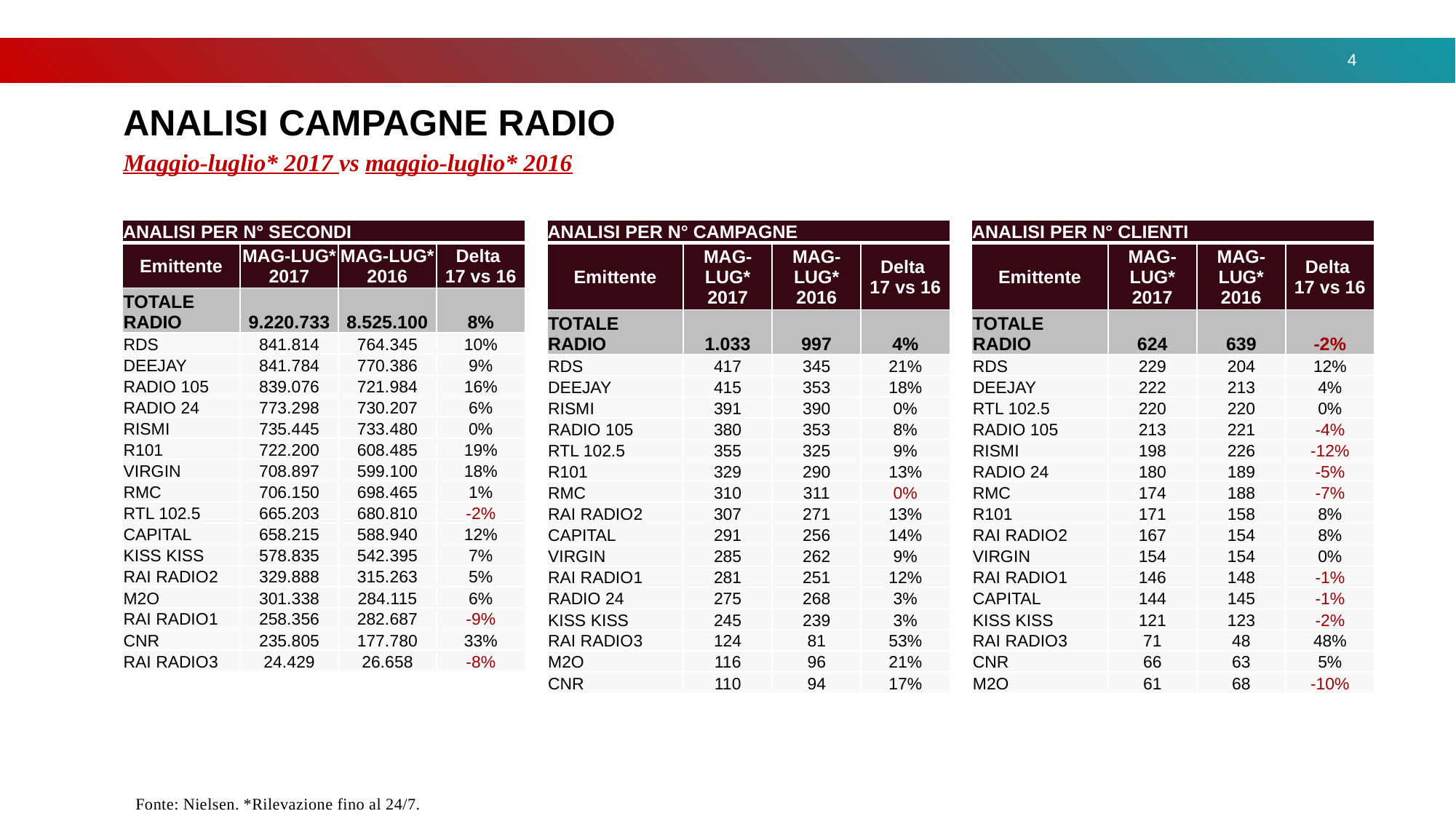

4
ANALISI CAMPAGNE RADIO

Maggio-luglio* 2017 vs maggio-luglio* 2016
| ANALISI PER N° SECONDI |  |  |  |
| --- | --- | --- | --- |
| Emittente | MAG-LUG\* 2017 | MAG-LUG\* 2016 | Delta 17 vs 16 |
| TOTALE RADIO | 9.220.733 | 8.525.100 | 8% |
| RDS | 841.814 | 764.345 | 10% |
| DEEJAY | 841.784 | 770.386 | 9% |
| RADIO 105 | 839.076 | 721.984 | 16% |
| RADIO 24 | 773.298 | 730.207 | 6% |
| RISMI | 735.445 | 733.480 | 0% |
| R101 | 722.200 | 608.485 | 19% |
| VIRGIN | 708.897 | 599.100 | 18% |
| RMC | 706.150 | 698.465 | 1% |
| RTL 102.5 | 665.203 | 680.810 | -2% |
| CAPITAL | 658.215 | 588.940 | 12% |
| KISS KISS | 578.835 | 542.395 | 7% |
| RAI RADIO2 | 329.888 | 315.263 | 5% |
| M2O | 301.338 | 284.115 | 6% |
| RAI RADIO1 | 258.356 | 282.687 | -9% |
| CNR | 235.805 | 177.780 | 33% |
| RAI RADIO3 | 24.429 | 26.658 | -8% |
| ANALISI PER N° CAMPAGNE |  |  |  |
| --- | --- | --- | --- |
| Emittente | MAG-LUG\* 2017 | MAG-LUG\* 2016 | Delta 17 vs 16 |
| TOTALE RADIO | 1.033 | 997 | 4% |
| RDS | 417 | 345 | 21% |
| DEEJAY | 415 | 353 | 18% |
| RISMI | 391 | 390 | 0% |
| RADIO 105 | 380 | 353 | 8% |
| RTL 102.5 | 355 | 325 | 9% |
| R101 | 329 | 290 | 13% |
| RMC | 310 | 311 | 0% |
| RAI RADIO2 | 307 | 271 | 13% |
| CAPITAL | 291 | 256 | 14% |
| VIRGIN | 285 | 262 | 9% |
| RAI RADIO1 | 281 | 251 | 12% |
| RADIO 24 | 275 | 268 | 3% |
| KISS KISS | 245 | 239 | 3% |
| RAI RADIO3 | 124 | 81 | 53% |
| M2O | 116 | 96 | 21% |
| CNR | 110 | 94 | 17% |
| ANALISI PER N° CLIENTI |  |  |  |
| --- | --- | --- | --- |
| Emittente | MAG-LUG\* 2017 | MAG-LUG\* 2016 | Delta 17 vs 16 |
| TOTALE RADIO | 624 | 639 | -2% |
| RDS | 229 | 204 | 12% |
| DEEJAY | 222 | 213 | 4% |
| RTL 102.5 | 220 | 220 | 0% |
| RADIO 105 | 213 | 221 | -4% |
| RISMI | 198 | 226 | -12% |
| RADIO 24 | 180 | 189 | -5% |
| RMC | 174 | 188 | -7% |
| R101 | 171 | 158 | 8% |
| RAI RADIO2 | 167 | 154 | 8% |
| VIRGIN | 154 | 154 | 0% |
| RAI RADIO1 | 146 | 148 | -1% |
| CAPITAL | 144 | 145 | -1% |
| KISS KISS | 121 | 123 | -2% |
| RAI RADIO3 | 71 | 48 | 48% |
| CNR | 66 | 63 | 5% |
| M2O | 61 | 68 | -10% |
Fonte: Nielsen. *Rilevazione fino al 24/7.